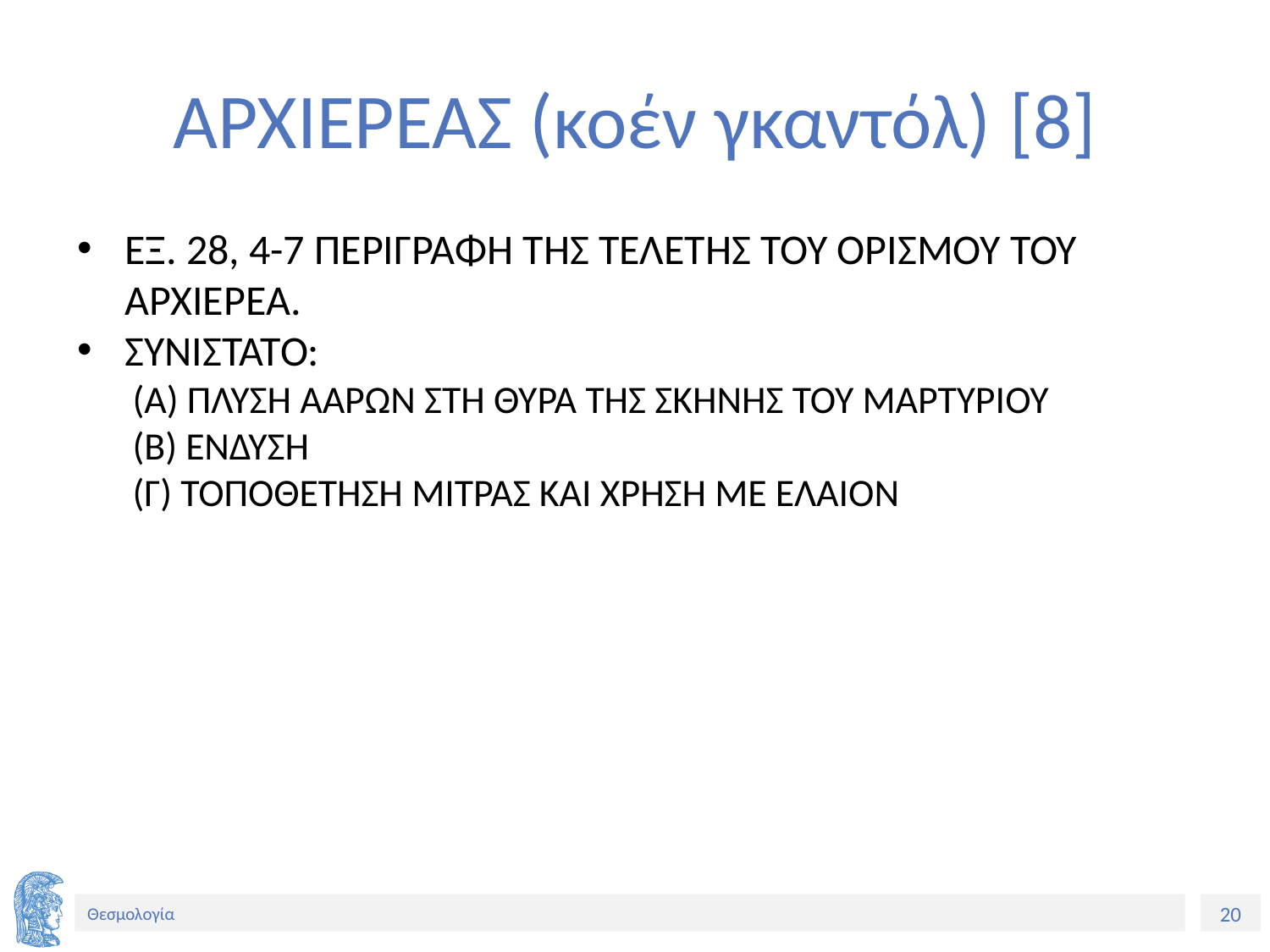

# ΑΡΧΙΕΡΕΑΣ (κοέν γκαντόλ) [8]
ΕΞ. 28, 4-7 ΠΕΡΙΓΡΑΦΗ ΤΗΣ ΤΕΛΕΤΗΣ ΤΟΥ ΟΡΙΣΜΟΥ ΤΟΥ ΑΡΧΙΕΡΕΑ.
ΣΥΝΙΣΤΑΤΟ:
(Α) ΠΛΥΣΗ ΑΑΡΩΝ ΣΤΗ ΘΥΡΑ ΤΗΣ ΣΚΗΝΗΣ ΤΟΥ ΜΑΡΤΥΡΙΟΥ
(Β) ΕΝΔΥΣΗ
(Γ) ΤΟΠΟΘΕΤΗΣΗ ΜΙΤΡΑΣ ΚΑΙ ΧΡΗΣΗ ΜΕ ΕΛΑΙΟΝ